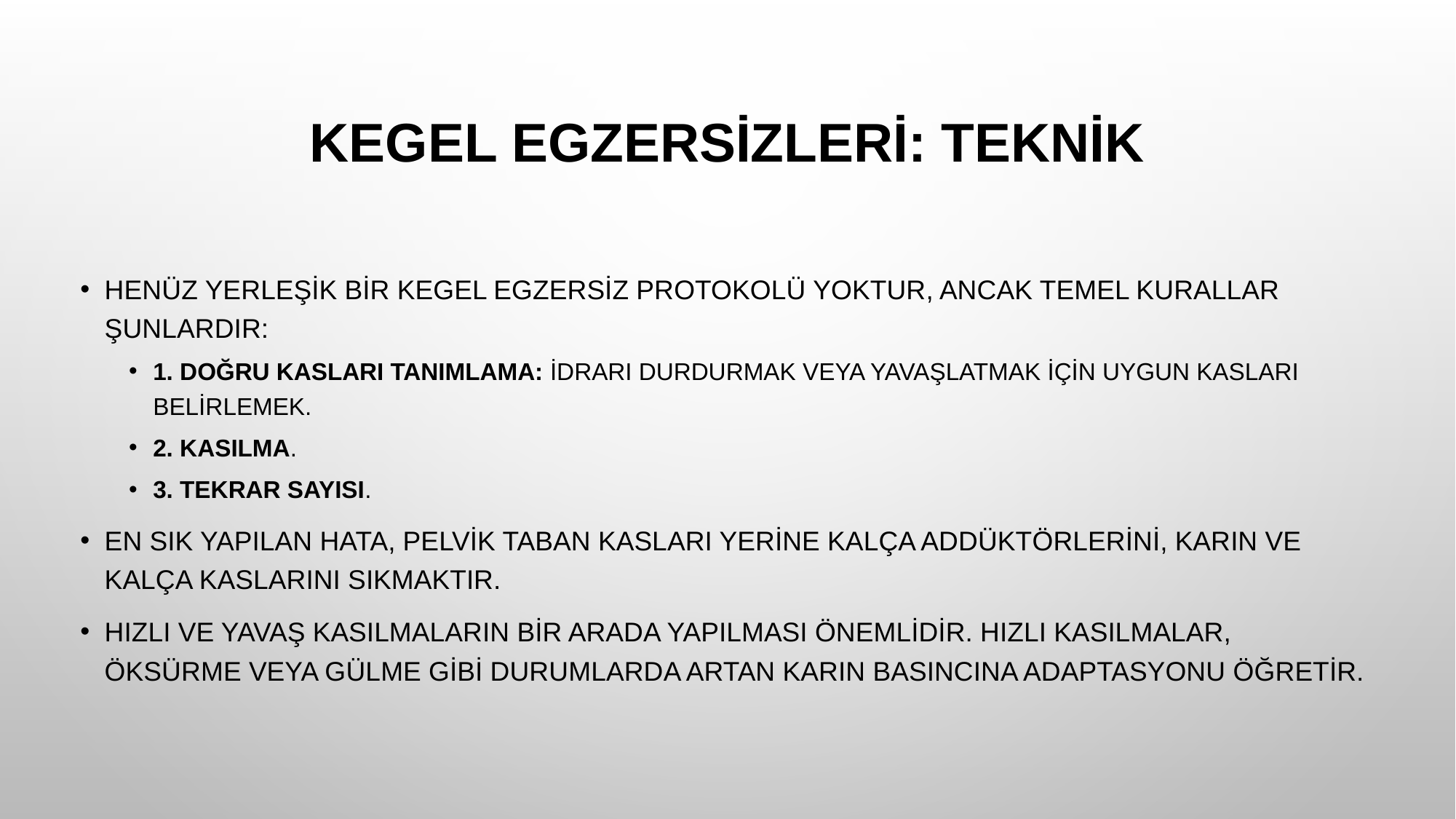

# Kegel Egzersizleri: Teknik
Henüz yerleşik bir Kegel egzersiz protokolü yoktur, ancak temel kurallar şunlardır:
1. Doğru Kasları Tanımlama: İdrarı durdurmak veya yavaşlatmak için uygun kasları belirlemek.
2. Kasılma.
3. Tekrar Sayısı.
En sık yapılan hata, pelvik taban kasları yerine kalça addüktörlerini, karın ve kalça kaslarını sıkmaktır.
Hızlı ve yavaş kasılmaların bir arada yapılması önemlidir. Hızlı kasılmalar, öksürme veya gülme gibi durumlarda artan karın basıncına adaptasyonu öğretir.